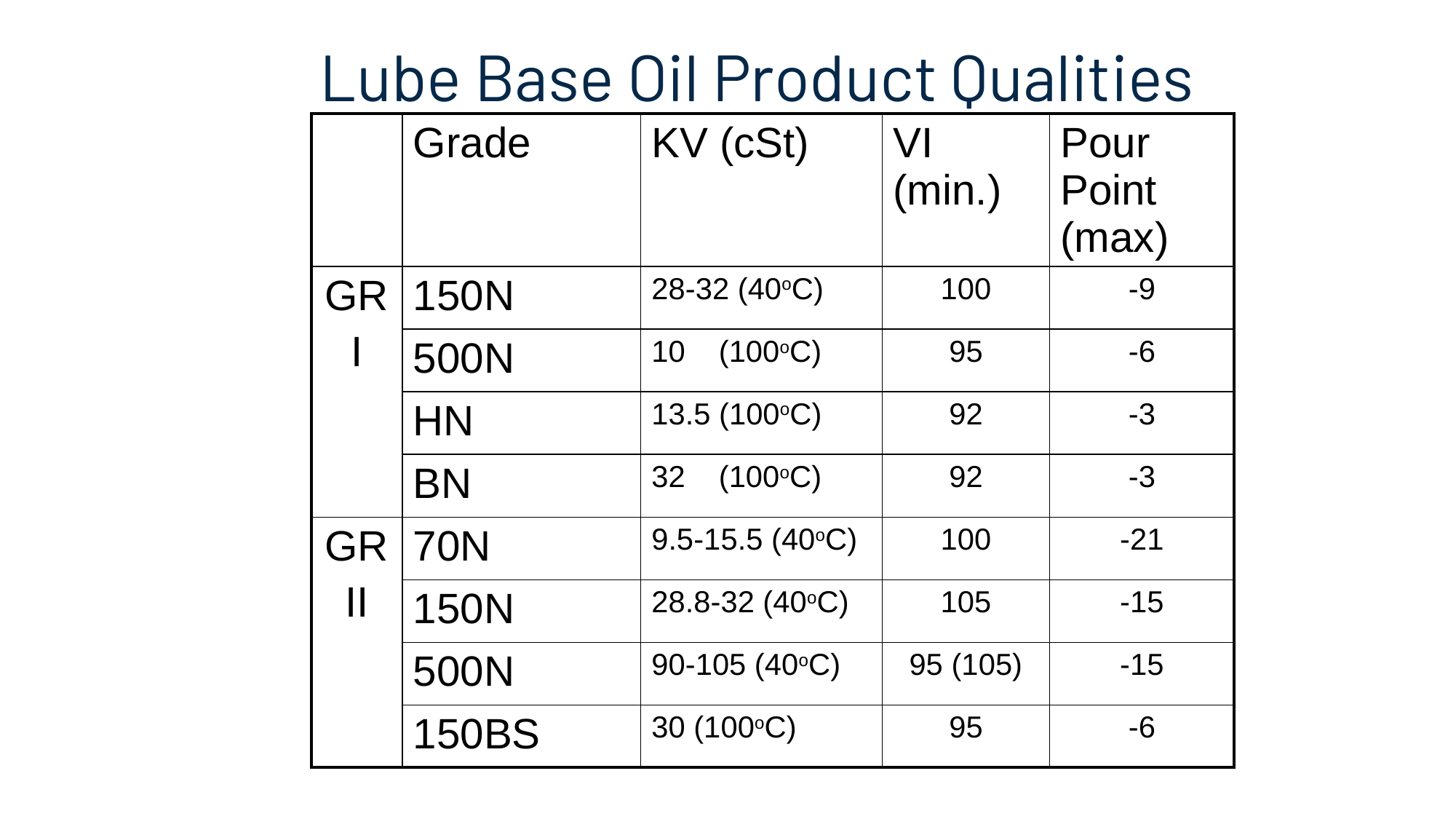

Lube Base Oil Product Qualities
|  | Grade | KV (cSt) | VI (min.) | Pour Point (max) |
| --- | --- | --- | --- | --- |
| GR I | 150N | 28-32 (40oC) | 100 | -9 |
|  | 500N | 10 (100oC) | 95 | -6 |
|  | HN | 13.5 (100oC) | 92 | -3 |
|  | BN | 32 (100oC) | 92 | -3 |
| GR II | 70N | 9.5-15.5 (40oC) | 100 | -21 |
|  | 150N | 28.8-32 (40oC) | 105 | -15 |
|  | 500N | 90-105 (40oC) | 95 (105) | -15 |
|  | 150BS | 30 (100oC) | 95 | -6 |